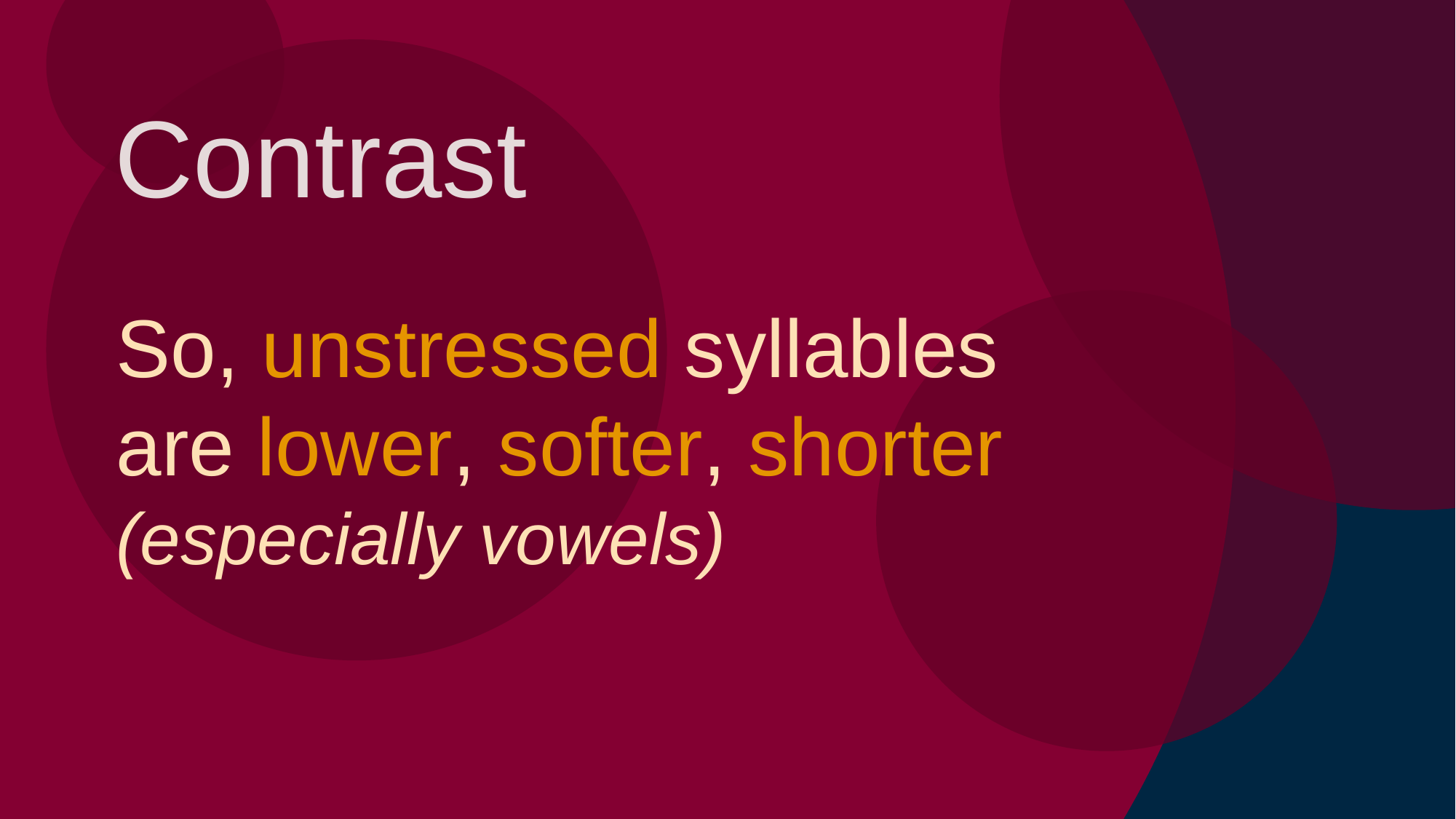

Contrast
So, unstressed syllables are lower, softer, shorter (especially vowels)